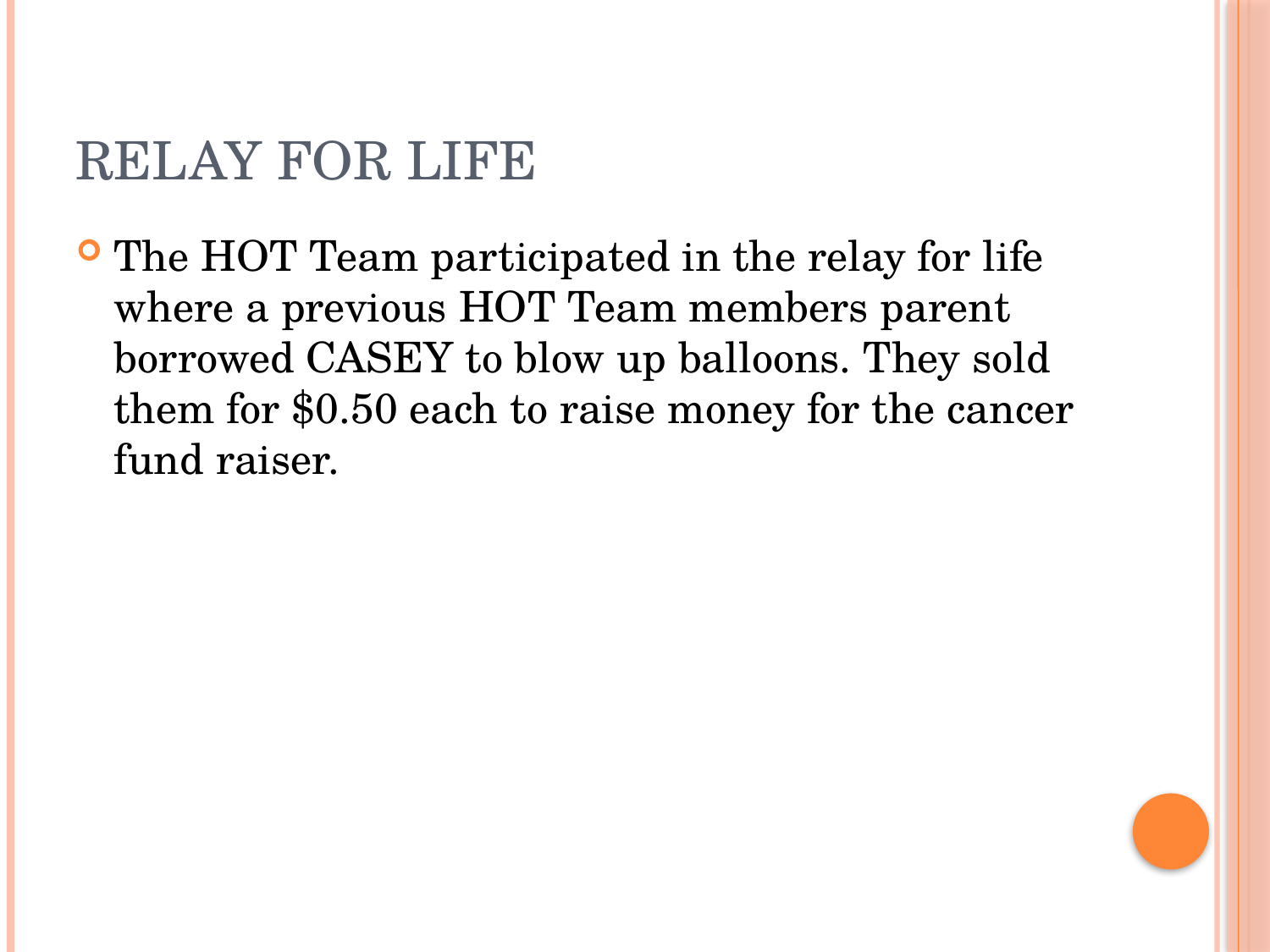

# Relay For Life
The HOT Team participated in the relay for life where a previous HOT Team members parent borrowed CASEY to blow up balloons. They sold them for $0.50 each to raise money for the cancer fund raiser.